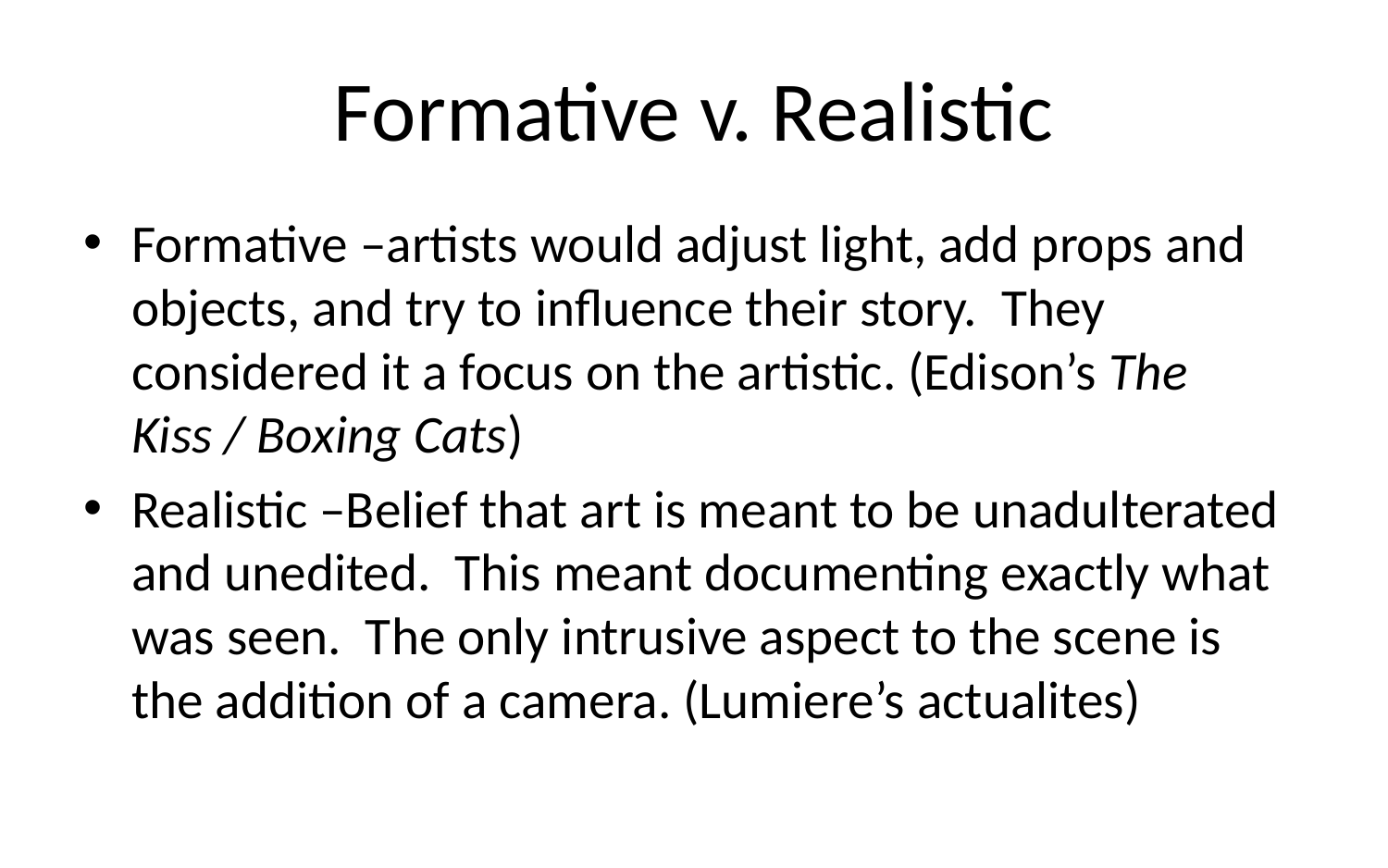

# Formative v. Realistic
Formative –artists would adjust light, add props and objects, and try to influence their story.  They considered it a focus on the artistic. (Edison’s The Kiss / Boxing Cats)
Realistic –Belief that art is meant to be unadulterated and unedited.  This meant documenting exactly what was seen.  The only intrusive aspect to the scene is the addition of a camera. (Lumiere’s actualites)